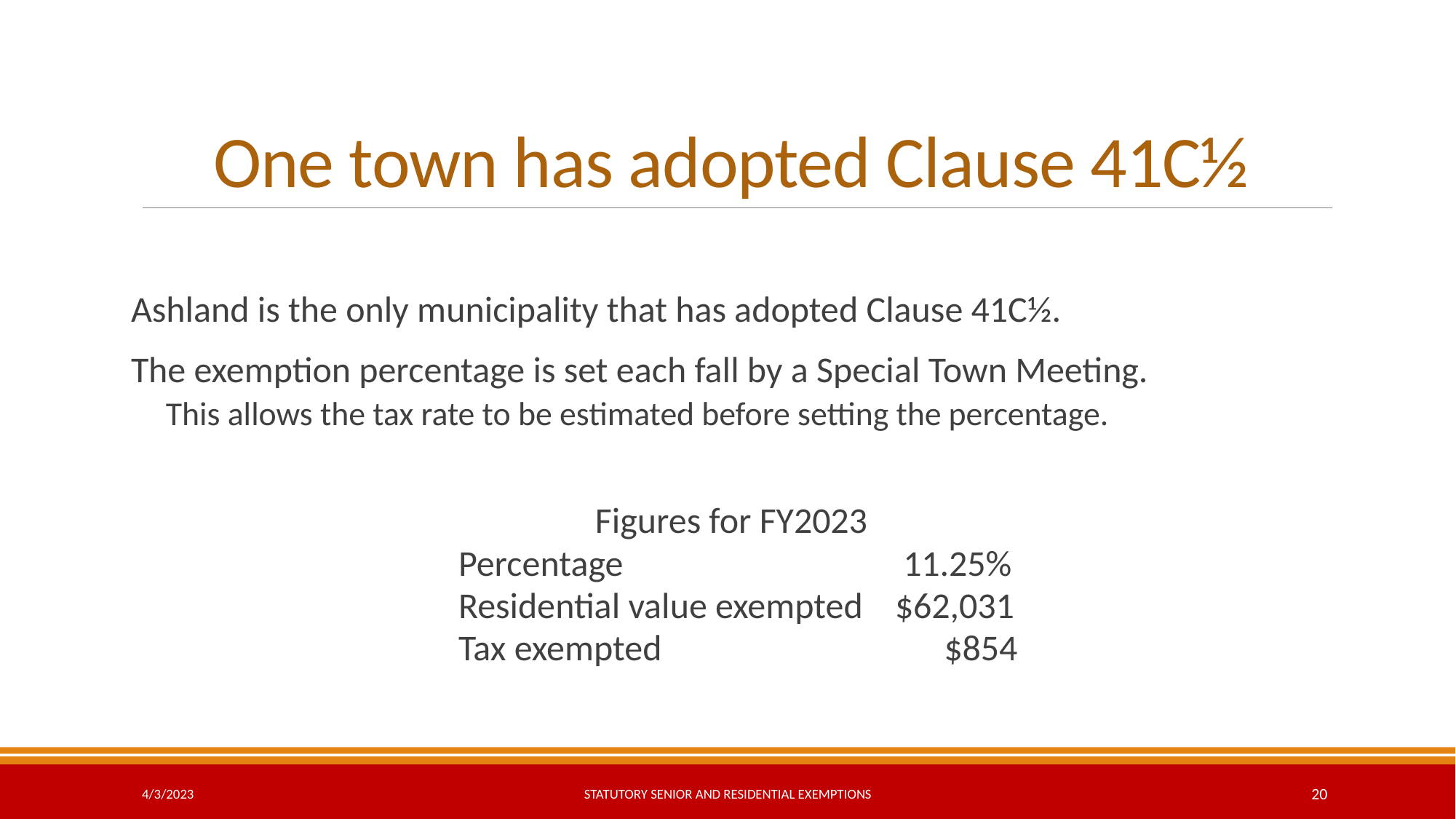

# One town has adopted Clause 41C½

Ashland is the only municipality that has adopted Clause 41C½.
The exemption percentage is set each fall by a Special Town Meeting.
This allows the tax rate to be estimated before setting the percentage.

Figures for FY2023
			Percentage			 11.25%
			Residential value exempted	$62,031
			Tax exempted			      $854

4/3/2023
Statutory Senior and Residential Exemptions
20